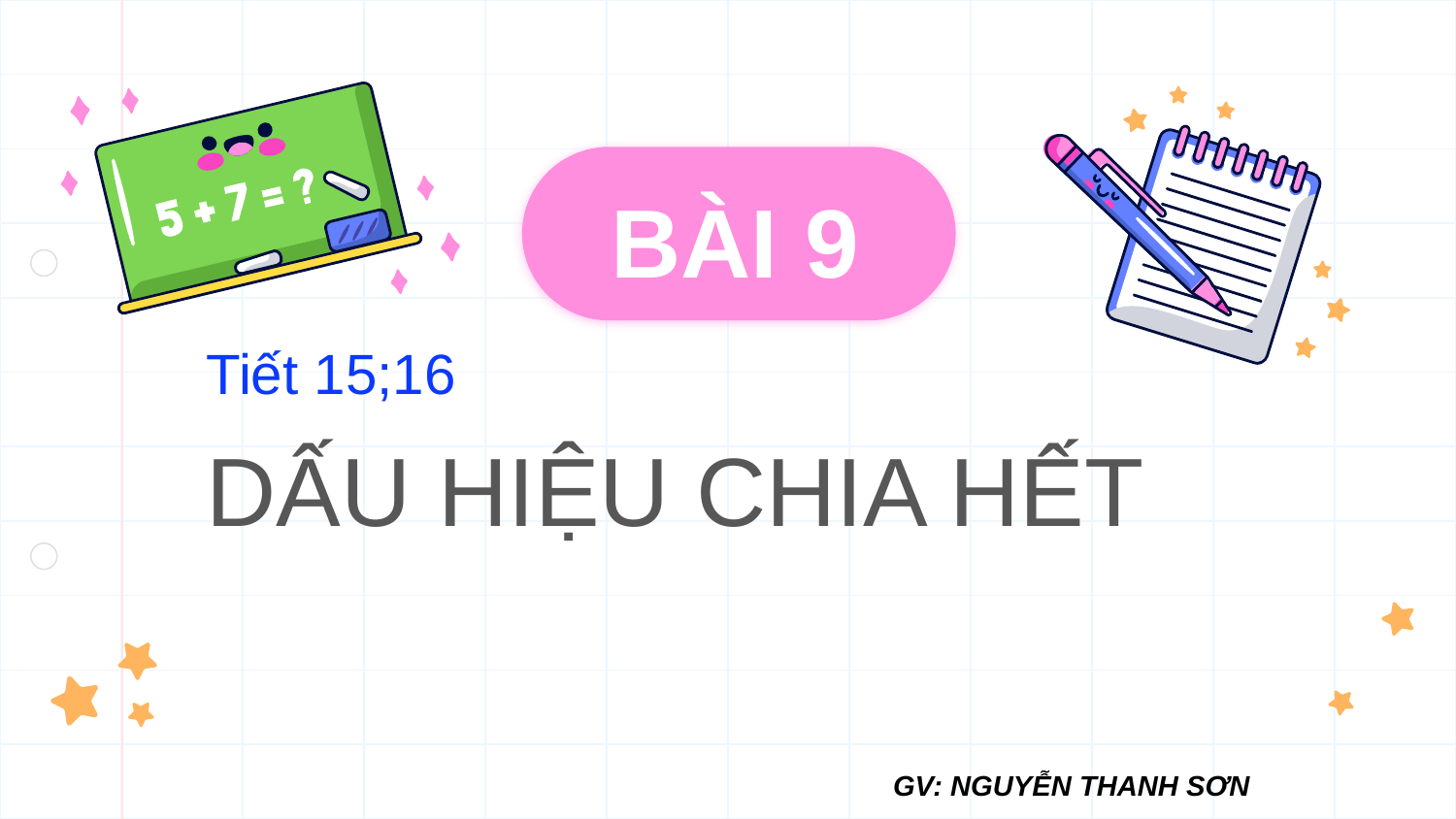

BÀI 9
# Tiết 15;16 DẤU HIỆU CHIA HẾT

GV: NGUYỄN THANH SƠN